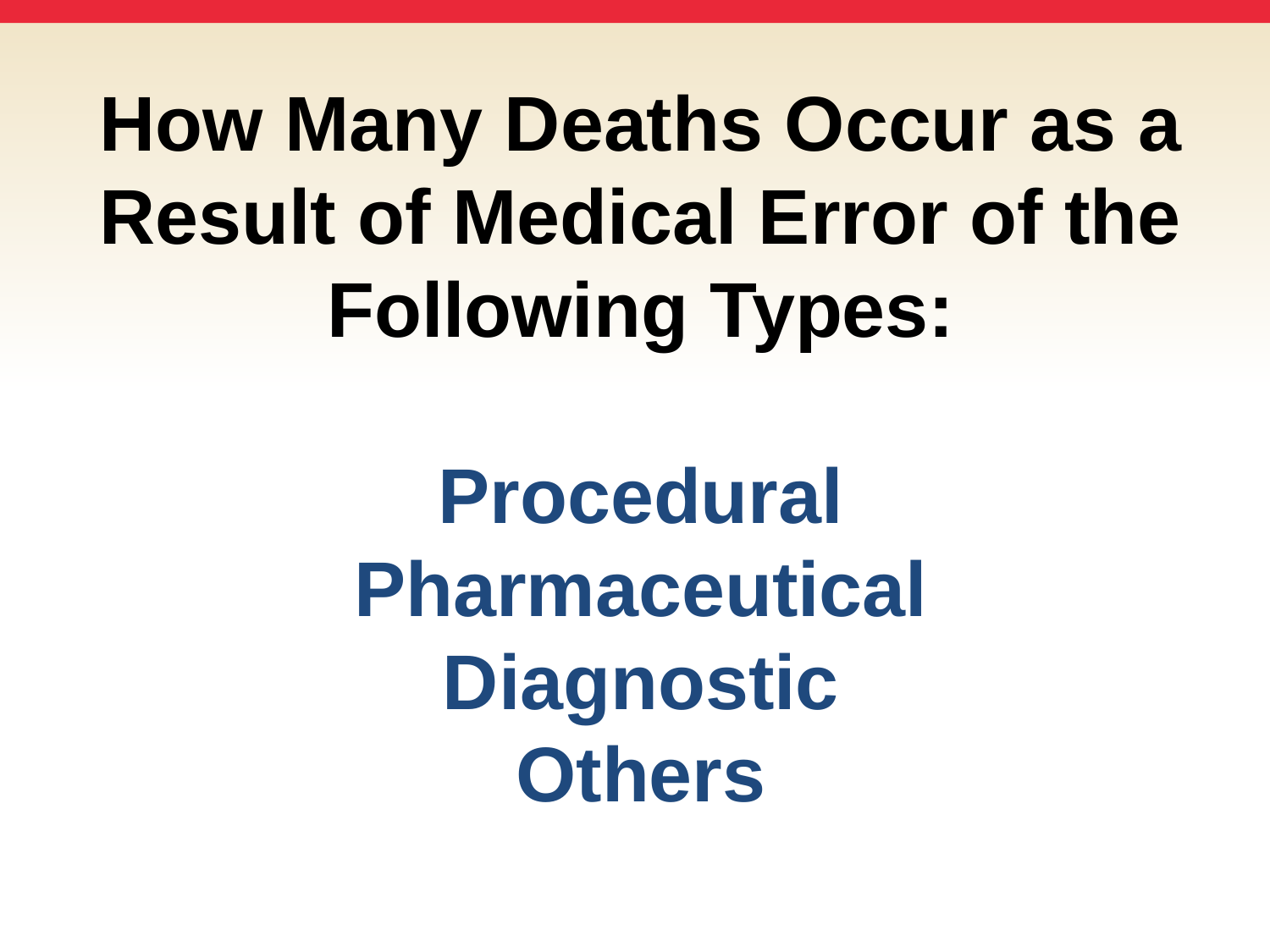

# How Many Deaths Occur as a Result of Medical Error of the Following Types: Procedural Pharmaceutical Diagnostic Others